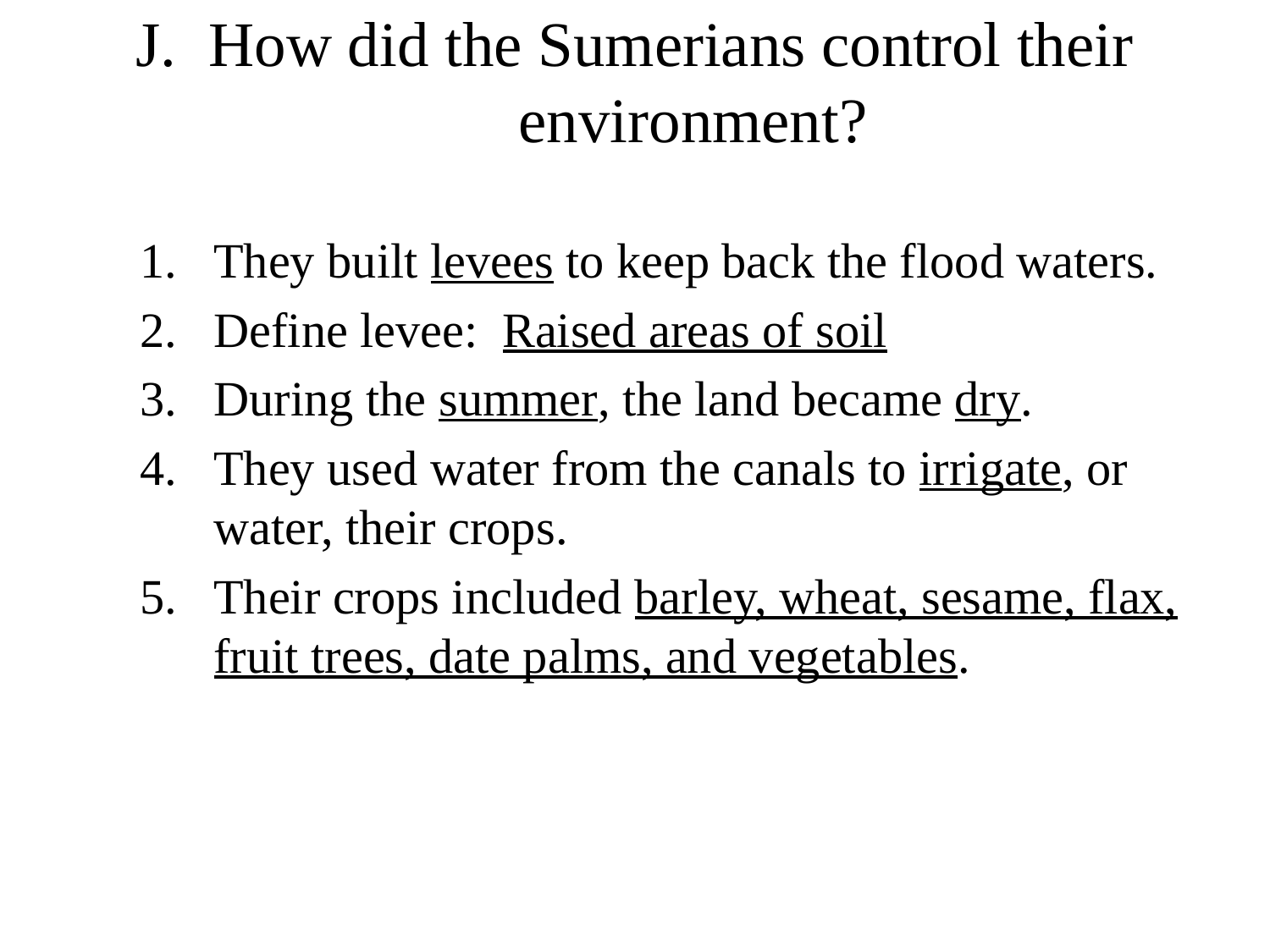

# J.  How did the Sumerians control their environment?
They built levees to keep back the flood waters.
Define levee:  Raised areas of soil
During the summer, the land became dry.
They used water from the canals to irrigate, or water, their crops.
Their crops included barley, wheat, sesame, flax, fruit trees, date palms, and vegetables.